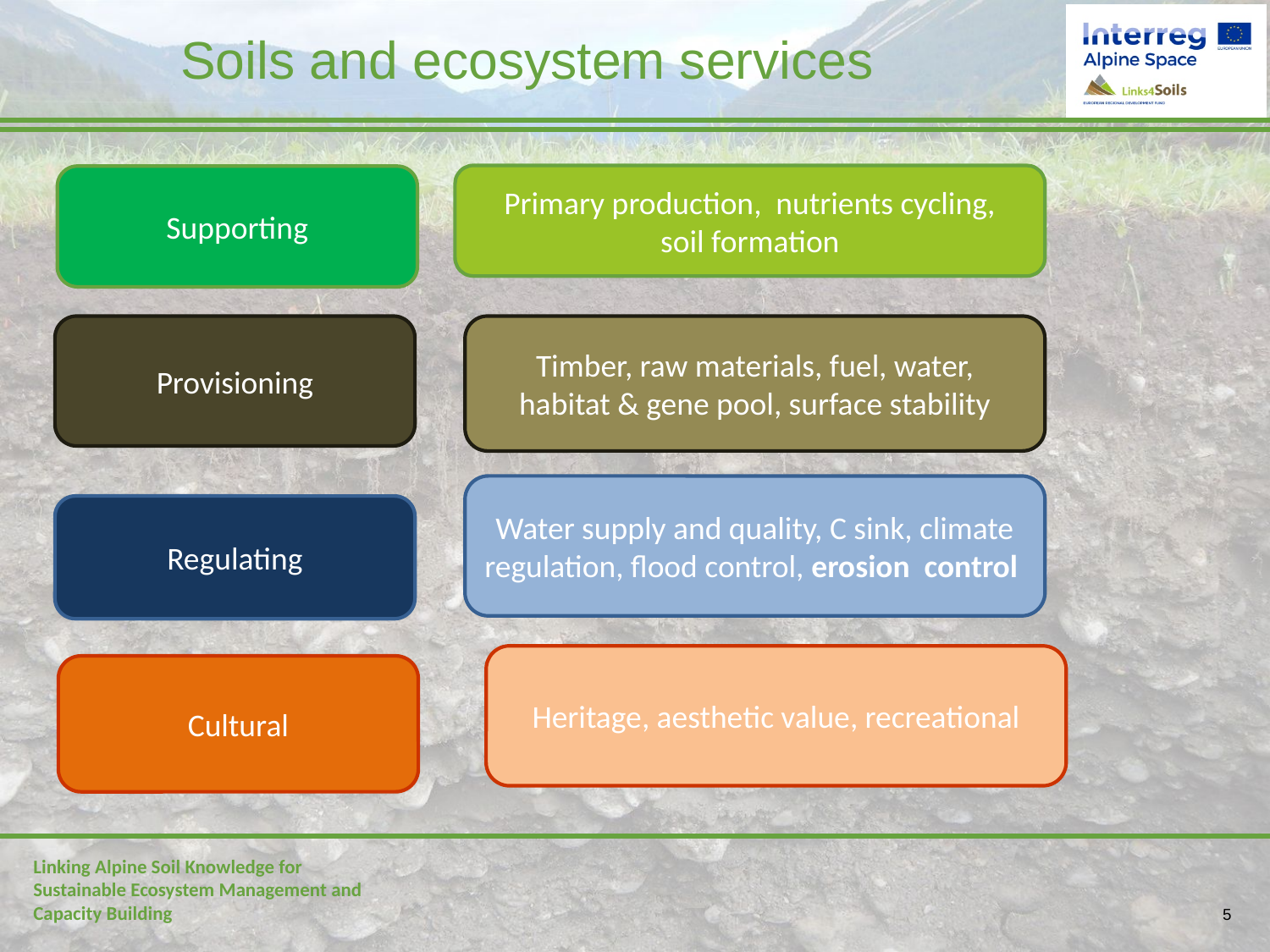

# Soils and ecosystem services
Primary production,  nutrients cycling,
soil formation
Supporting
Provisioning
Timber, raw materials, fuel, water,
habitat & gene pool, surface stability
Water supply and quality, C sink, climate regulation, flood control, erosion  control
Regulating
Heritage, aesthetic value, recreational
Cultural

5